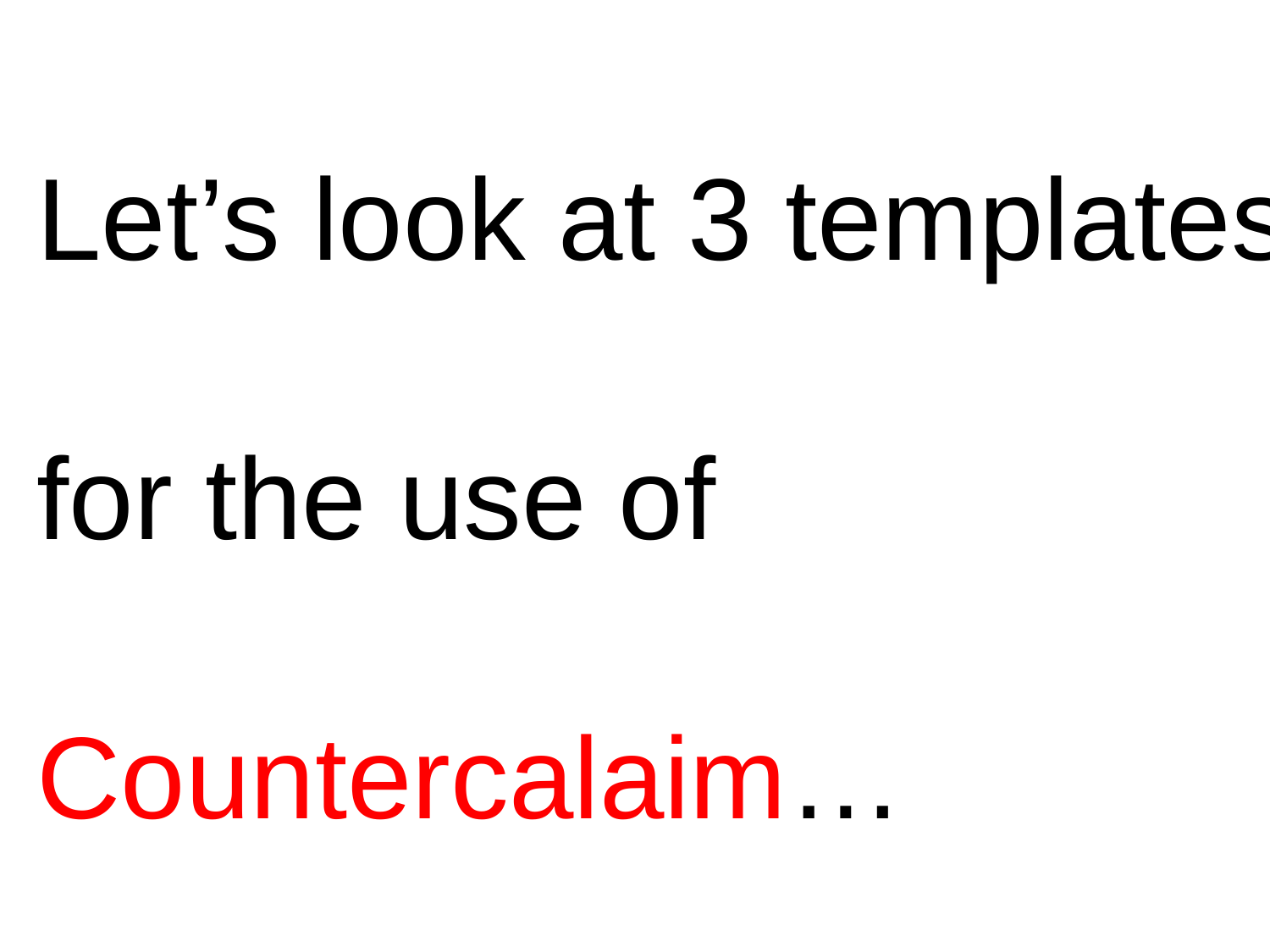

Let’s look at 3 templates

for the use of

Countercalaim…